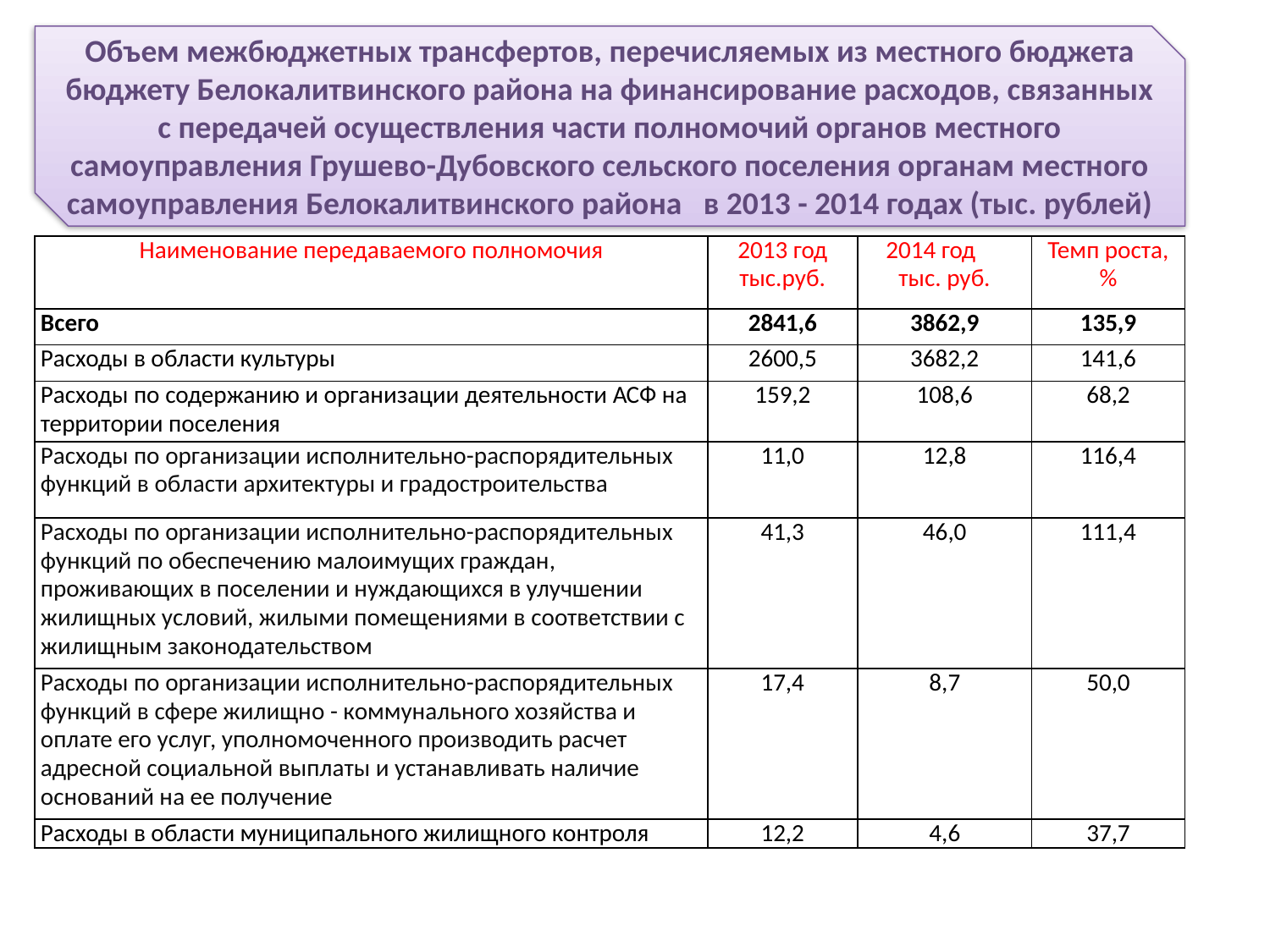

Объем межбюджетных трансфертов, перечисляемых из местного бюджета бюджету Белокалитвинского района на финансирование расходов, связанных с передачей осуществления части полномочий органов местного самоуправления Грушево-Дубовского сельского поселения органам местного самоуправления Белокалитвинского района   в 2013 - 2014 годах (тыс. рублей)
| Наименование передаваемого полномочия | 2013 год тыс.руб. | 2014 год тыс. руб. | Темп роста, % |
| --- | --- | --- | --- |
| Всего | 2841,6 | 3862,9 | 135,9 |
| Расходы в области культуры | 2600,5 | 3682,2 | 141,6 |
| Расходы по содержанию и организации деятельности АСФ на территории поселения | 159,2 | 108,6 | 68,2 |
| Расходы по организации исполнительно-распорядительных функций в области архитектуры и градостроительства | 11,0 | 12,8 | 116,4 |
| Расходы по организации исполнительно-распорядительных функций по обеспечению малоимущих граждан, проживающих в поселении и нуждающихся в улучшении жилищных условий, жилыми помещениями в соответствии с жилищным законодательством | 41,3 | 46,0 | 111,4 |
| Расходы по организации исполнительно-распорядительных функций в сфере жилищно - коммунального хозяйства и оплате его услуг, уполномоченного производить расчет адресной социальной выплаты и устанавливать наличие оснований на ее получение | 17,4 | 8,7 | 50,0 |
| Расходы в области муниципального жилищного контроля | 12,2 | 4,6 | 37,7 |